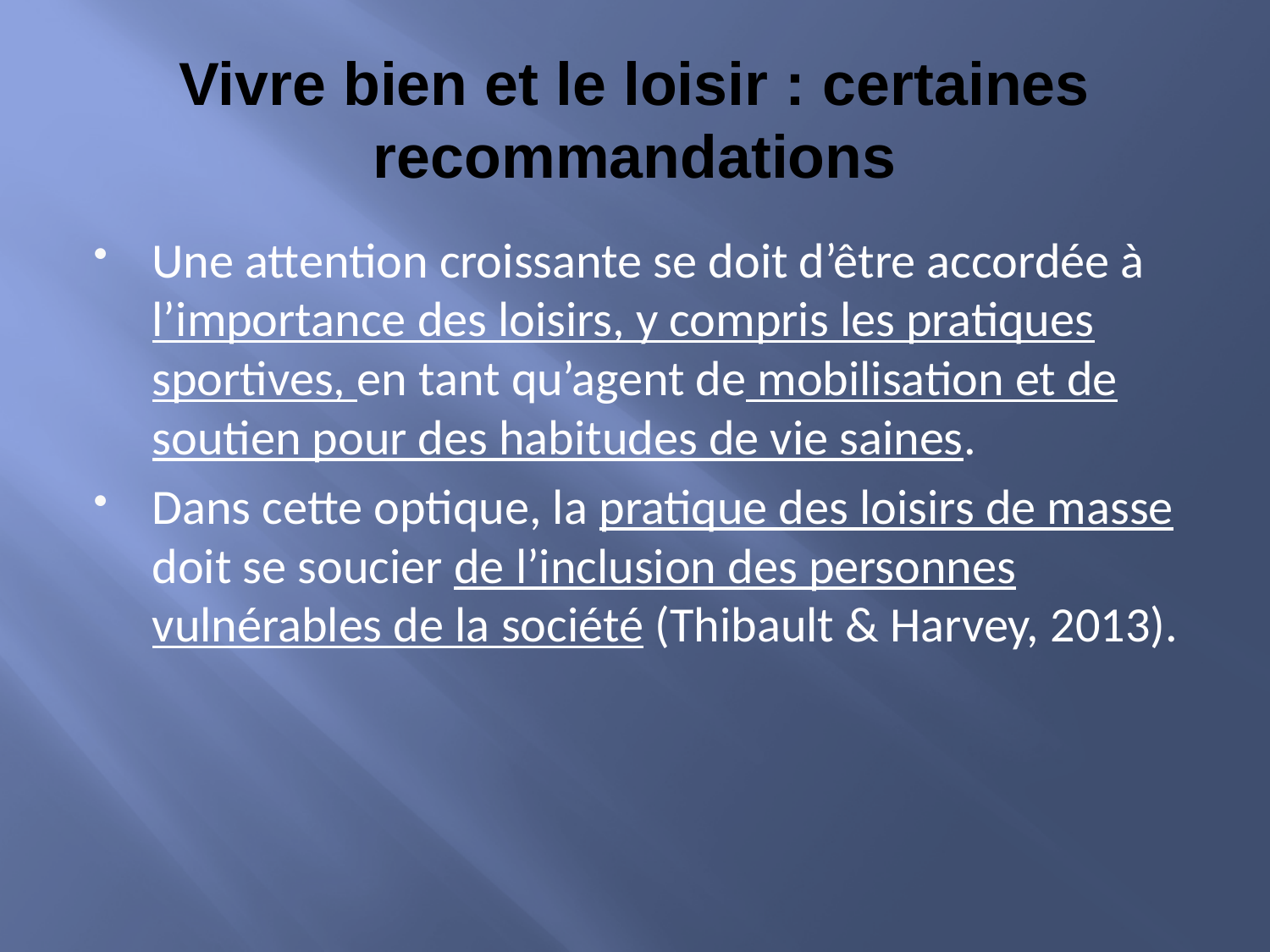

# Vivre bien et le loisir : certaines recommandations
Une attention croissante se doit d’être accordée à l’importance des loisirs, y compris les pratiques sportives, en tant qu’agent de mobilisation et de soutien pour des habitudes de vie saines.
Dans cette optique, la pratique des loisirs de masse doit se soucier de l’inclusion des personnes vulnérables de la société (Thibault & Harvey, 2013).